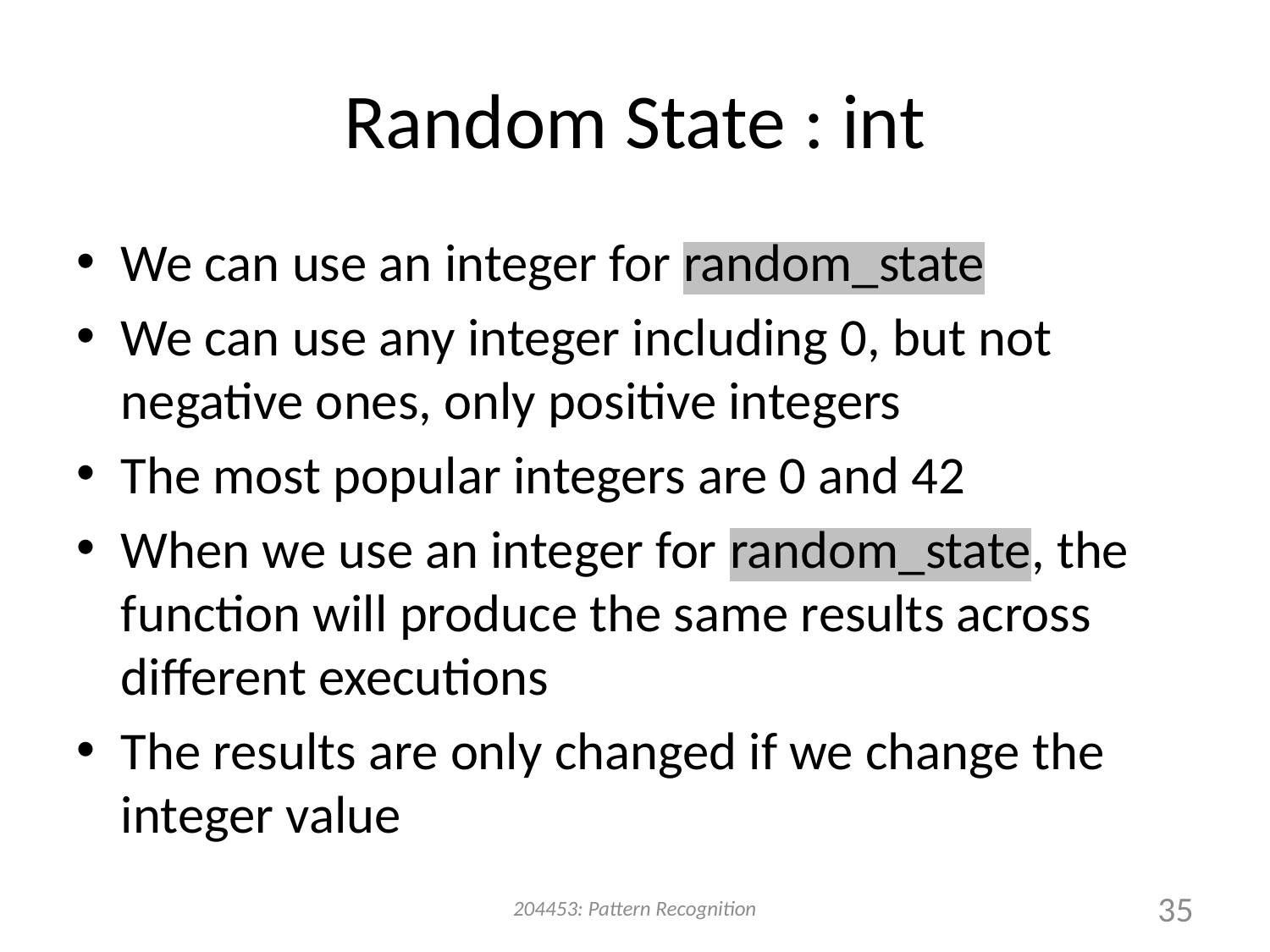

# Random State : int
We can use an integer for random_state
We can use any integer including 0, but not negative ones, only positive integers
The most popular integers are 0 and 42
When we use an integer for random_state, the function will produce the same results across different executions
The results are only changed if we change the integer value
204453: Pattern Recognition
35